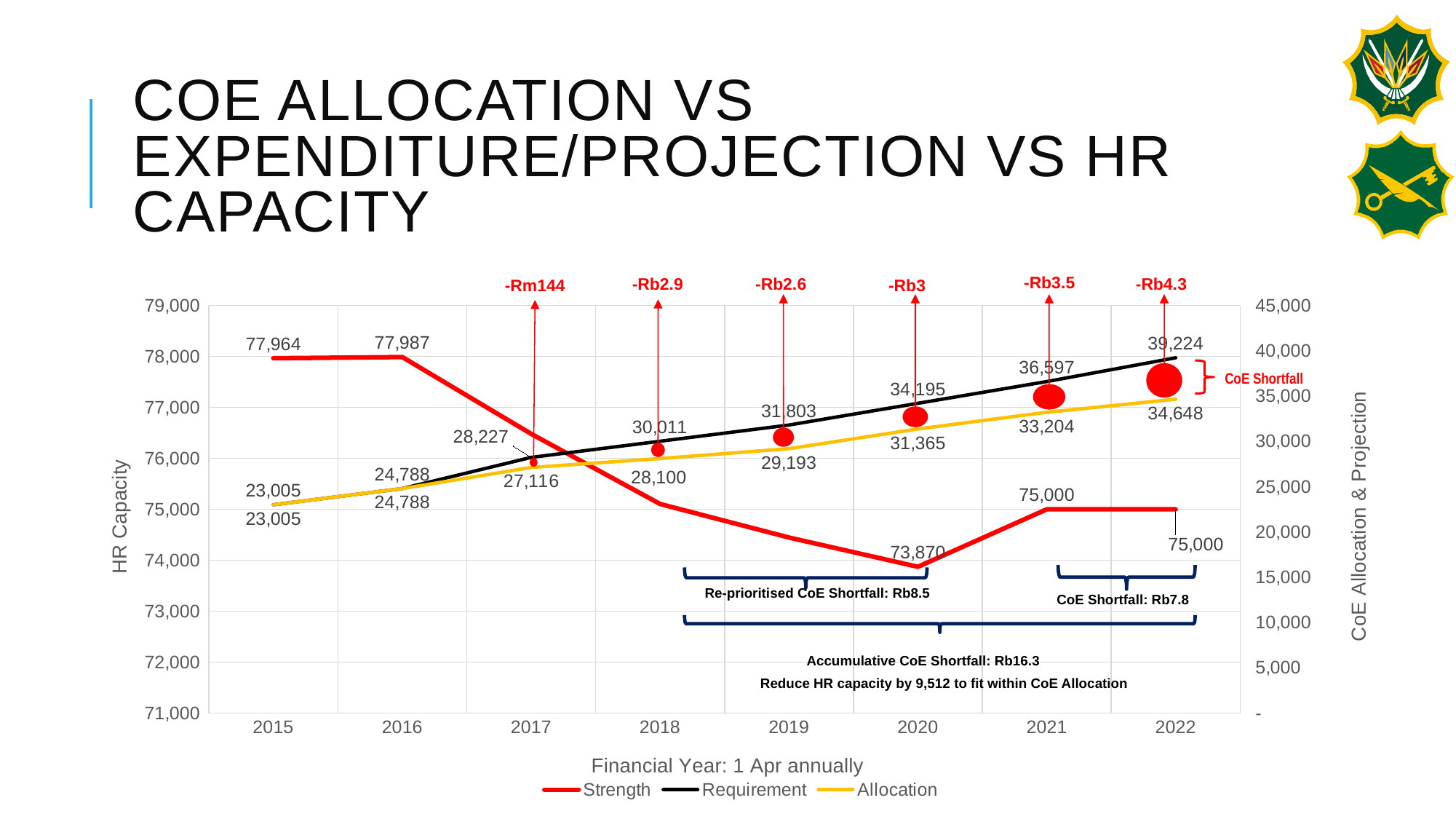

# CoE allocation vs expenditure/projection vs hr capacity

### Chart

| Category | Strength | Requirement | Allocation |
|---|---|---|---|
| 2015 | 77964.0 | 23005.0 | 23005.0 |
| 2016 | 77987.0 | 24788.0 | 24788.0 |
| 2017 | 76480.0 | 28227.0 | 27116.0 |
| 2018 | 75104.0 | 30011.0 | 28100.0 |
| 2019 | 74445.0 | 31803.0 | 29193.0 |
| 2020 | 73870.0 | 34195.0 | 31365.0 |
| 2021 | 75000.0 | 36597.0 | 33204.0 |
| 2022 | 75000.0 | 39224.0 | 34648.0 |
-Rb3.5
-Rb2.9
-Rb2.6
-Rb4.3
-Rb3
-Rm144

CoE Shortfall

Re-prioritised CoE Shortfall: Rb8.5
CoE Shortfall: Rb7.8
Accumulative CoE Shortfall: Rb16.3
Reduce HR capacity by 9,512 to fit within CoE Allocation